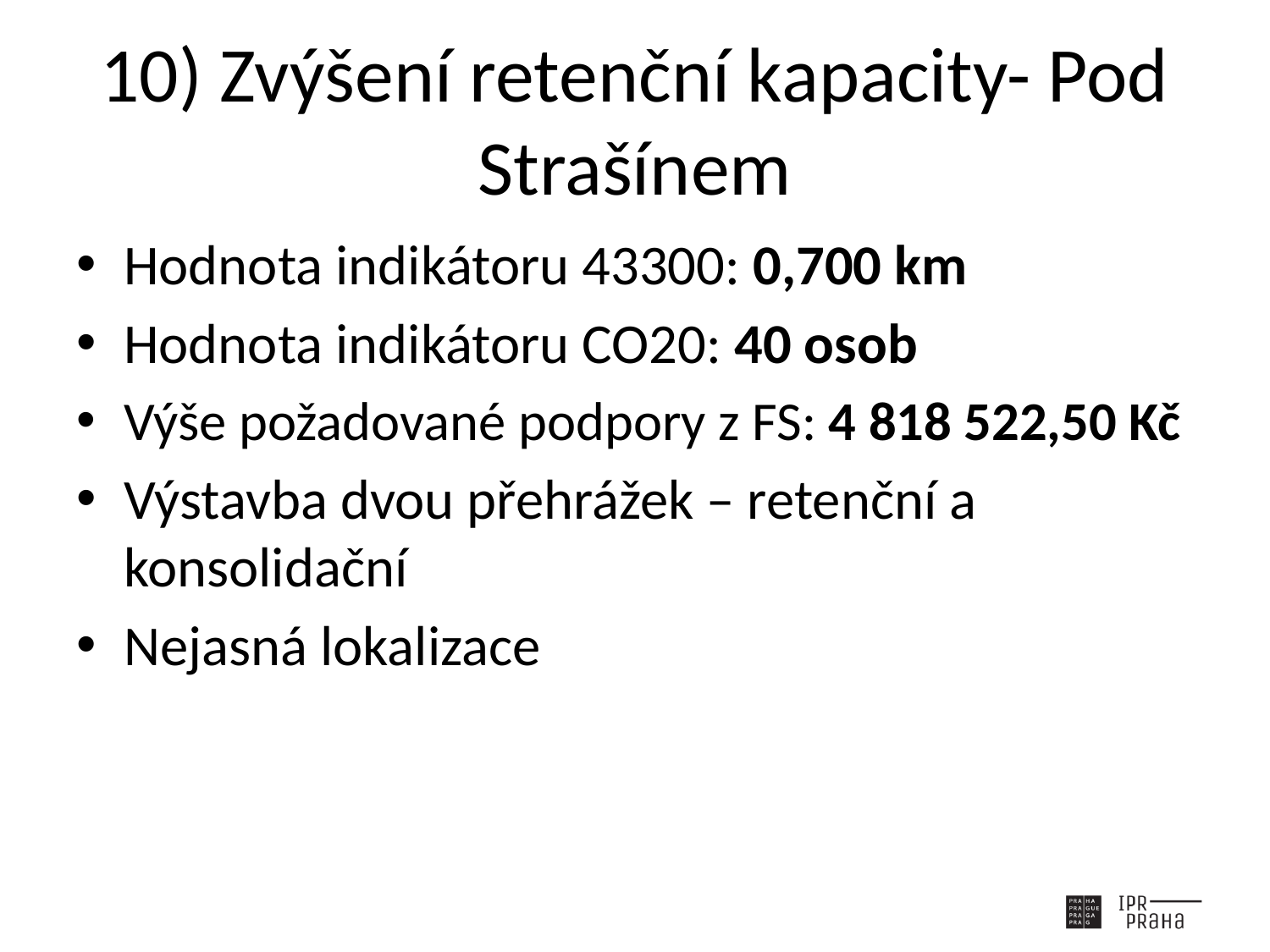

# 10) Zvýšení retenční kapacity- Pod Strašínem
Hodnota indikátoru 43300: 0,700 km
Hodnota indikátoru CO20: 40 osob
Výše požadované podpory z FS: 4 818 522,50 Kč
Výstavba dvou přehrážek – retenční a konsolidační
Nejasná lokalizace